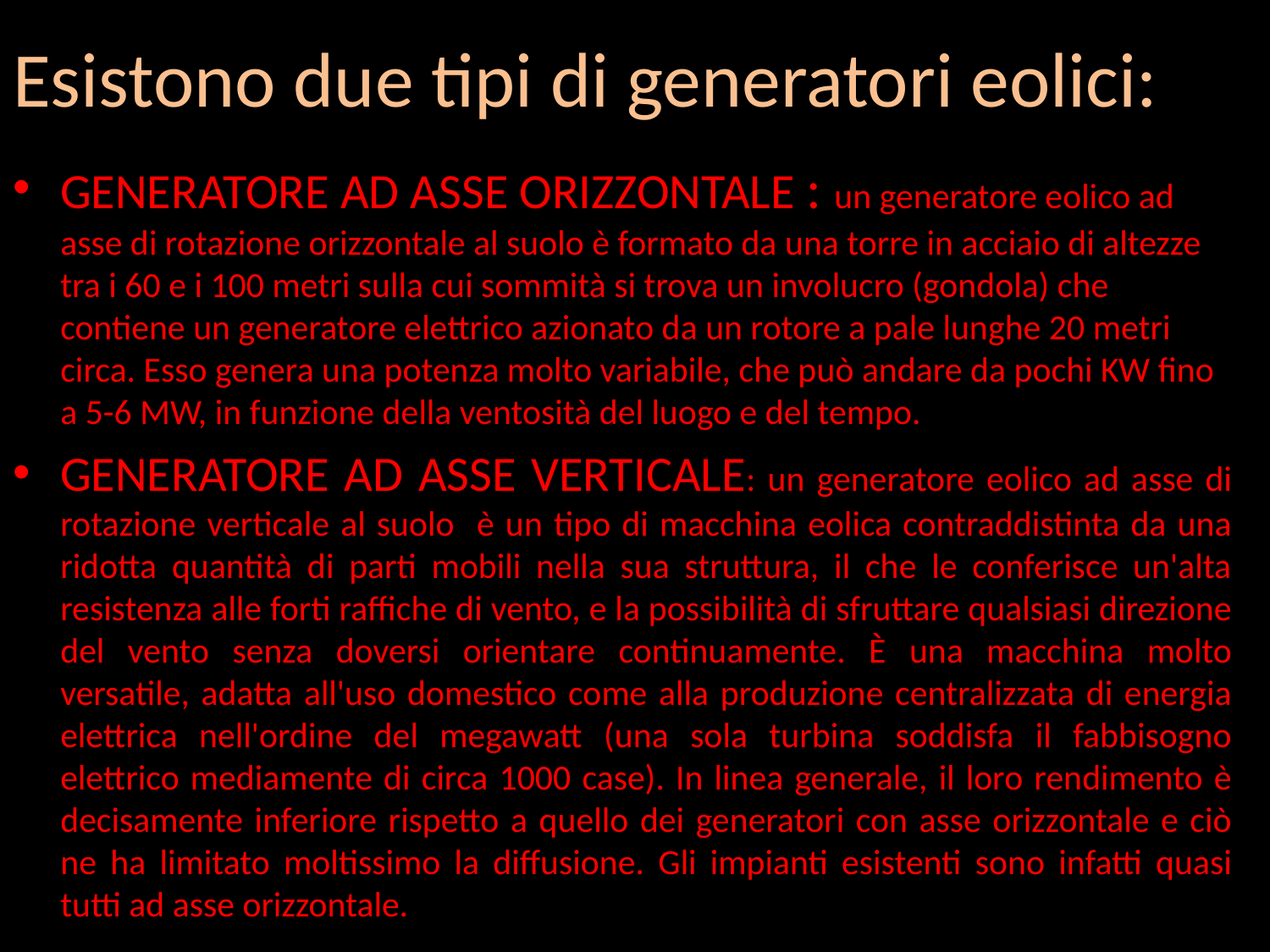

# Esistono due tipi di generatori eolici:
GENERATORE AD ASSE ORIZZONTALE : un generatore eolico ad asse di rotazione orizzontale al suolo è formato da una torre in acciaio di altezze tra i 60 e i 100 metri sulla cui sommità si trova un involucro (gondola) che contiene un generatore elettrico azionato da un rotore a pale lunghe 20 metri circa. Esso genera una potenza molto variabile, che può andare da pochi KW fino a 5-6 MW, in funzione della ventosità del luogo e del tempo.
GENERATORE AD ASSE VERTICALE: un generatore eolico ad asse di rotazione verticale al suolo  è un tipo di macchina eolica contraddistinta da una ridotta quantità di parti mobili nella sua struttura, il che le conferisce un'alta resistenza alle forti raffiche di vento, e la possibilità di sfruttare qualsiasi direzione del vento senza doversi orientare continuamente. È una macchina molto versatile, adatta all'uso domestico come alla produzione centralizzata di energia elettrica nell'ordine del megawatt (una sola turbina soddisfa il fabbisogno elettrico mediamente di circa 1000 case). In linea generale, il loro rendimento è decisamente inferiore rispetto a quello dei generatori con asse orizzontale e ciò ne ha limitato moltissimo la diffusione. Gli impianti esistenti sono infatti quasi tutti ad asse orizzontale.